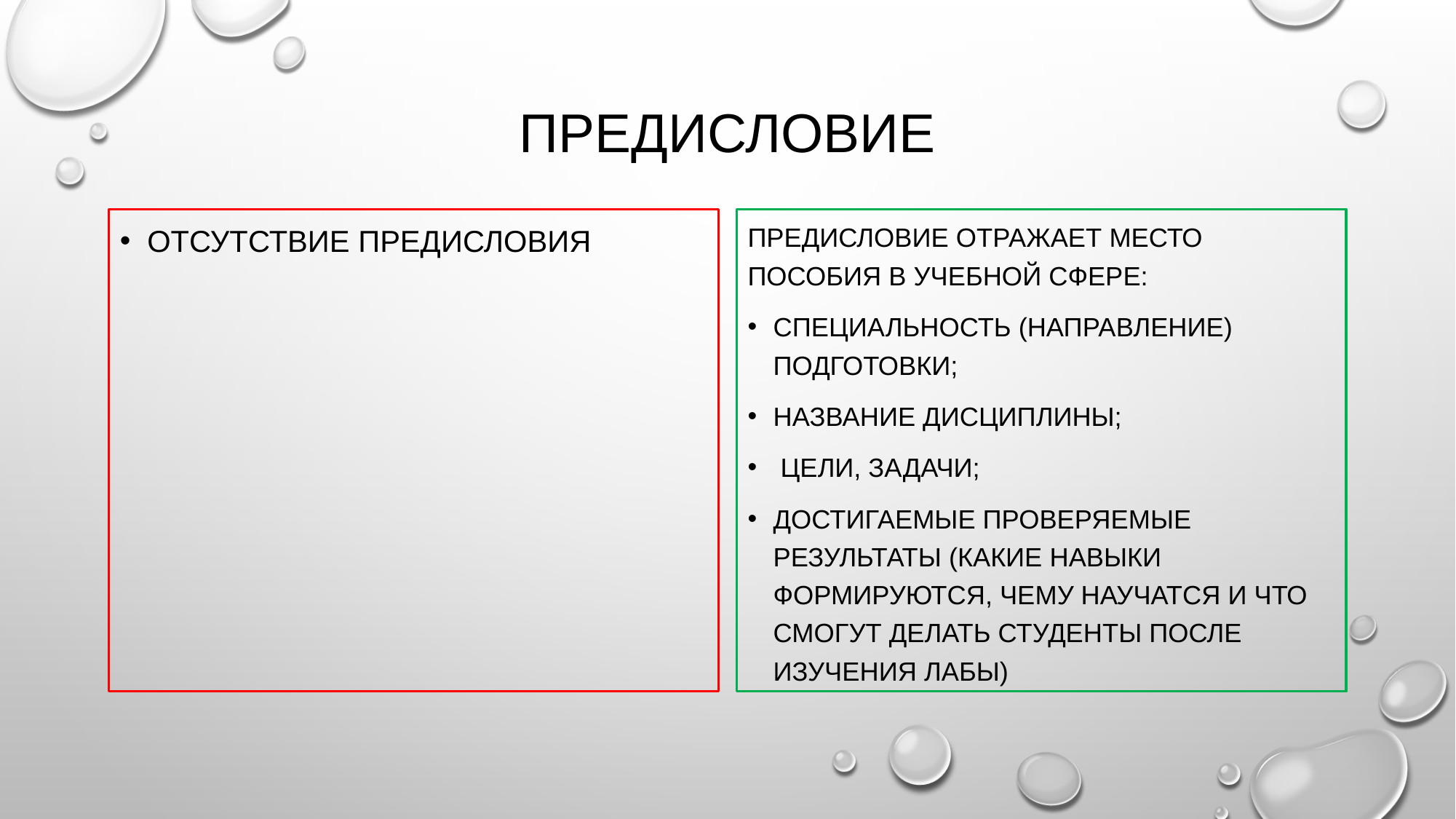

# Предисловие
Отсутствие предисловия
Предисловие отражает место пособия в учебной сфере:
Специальность (направление) подготовки;
Название дисциплины;
 цели, задачи;
Достигаемые проверяемые результаты (какие навыки формируются, чему научатся и что смогут делать студенты после изучения лабы)